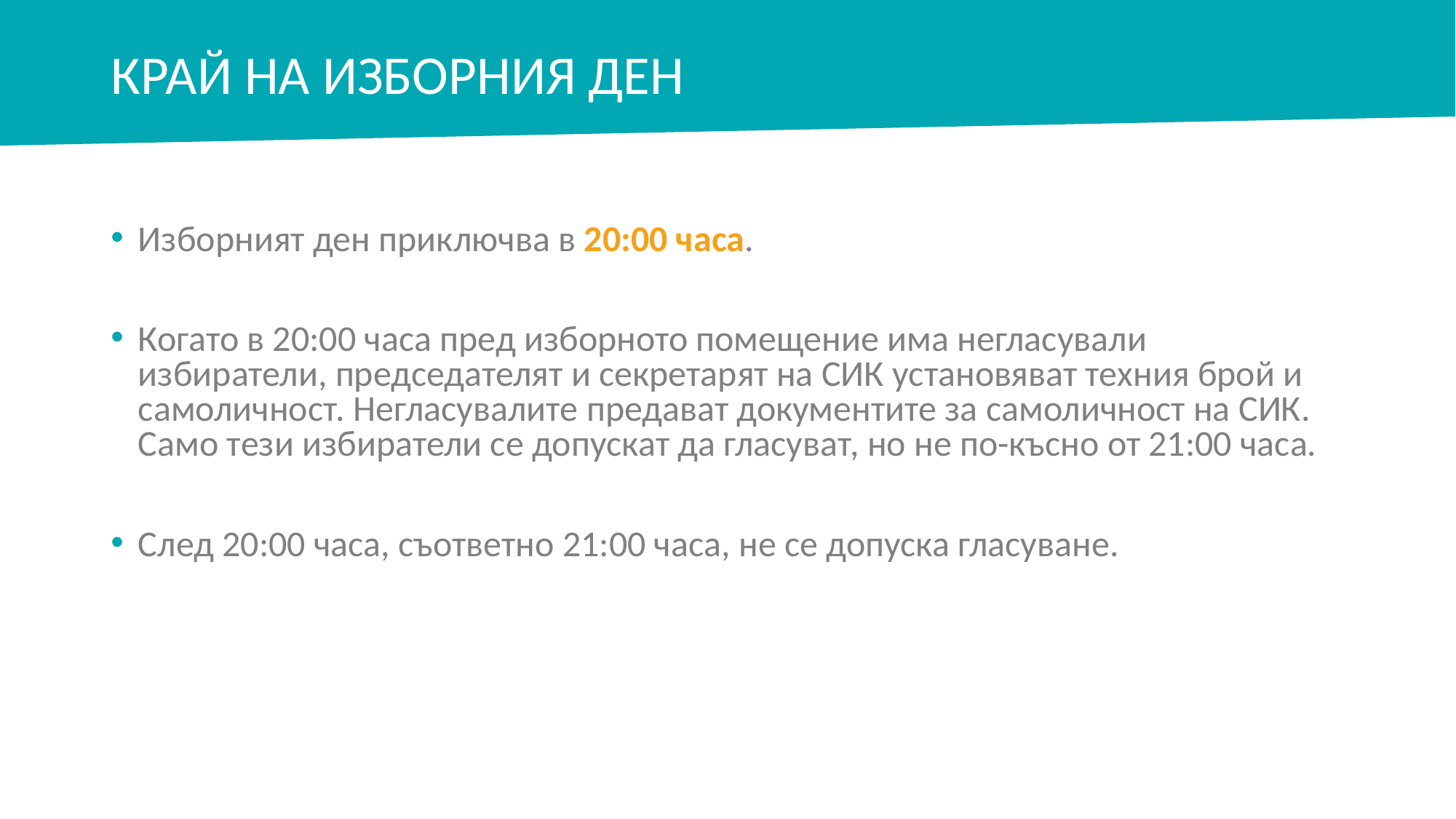

# КРАЙ НА ИЗБОРНИЯ ДЕН
Изборният ден приключва в 20:00 часа.

Когато в 20:00 часа пред изборното помещение има негласували избиратели, председателят и секретарят на СИК установяват техния брой и самоличност. Негласувалите предават документите за самоличност на СИК. Само тези избиратели се допускат да гласуват, но не по-късно от 21:00 часа.

След 20:00 часа, съответно 21:00 часа, не се допуска гласуване.